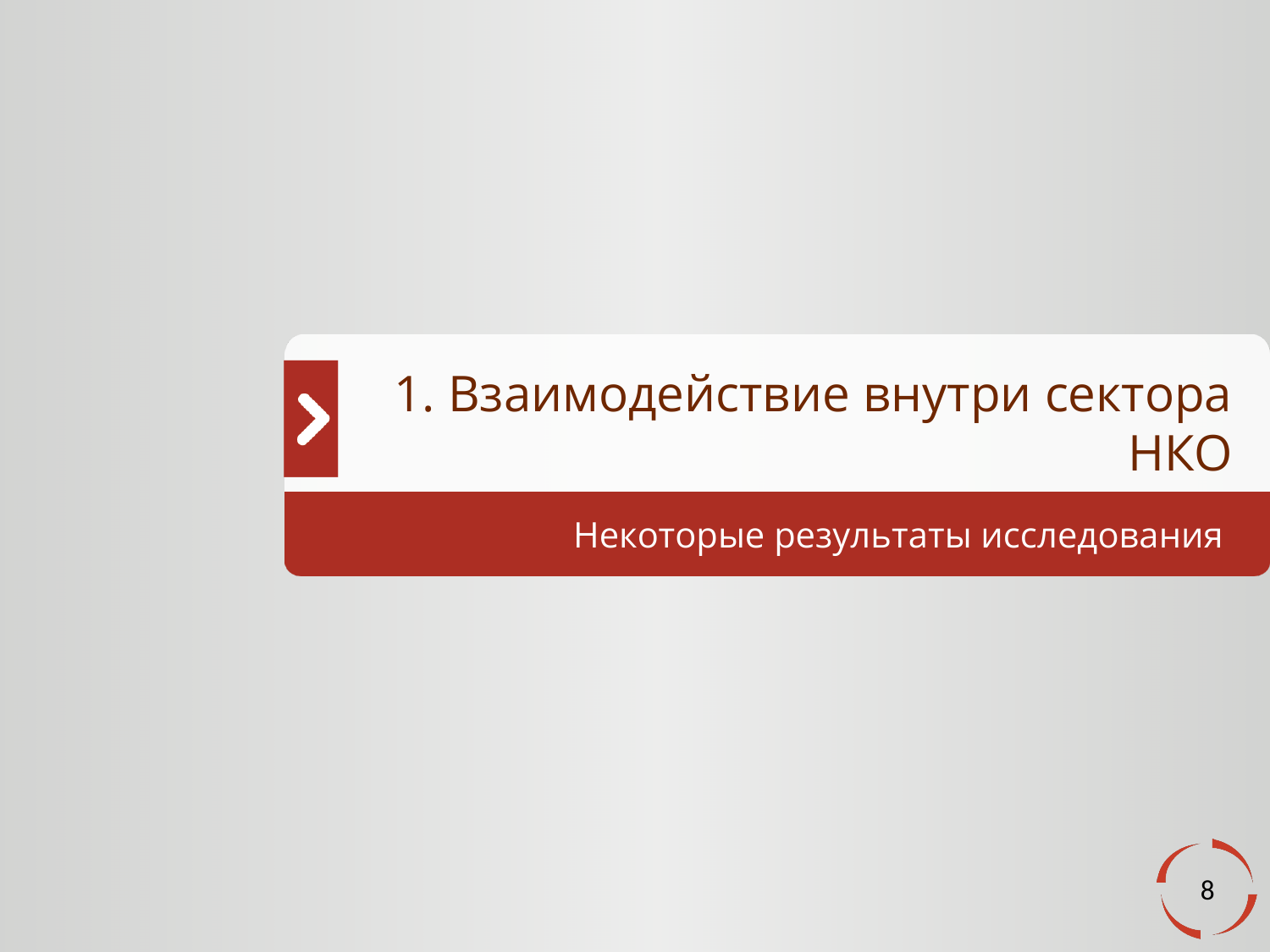

1. Взаимодействие внутри сектора НКО

Некоторые результаты исследования